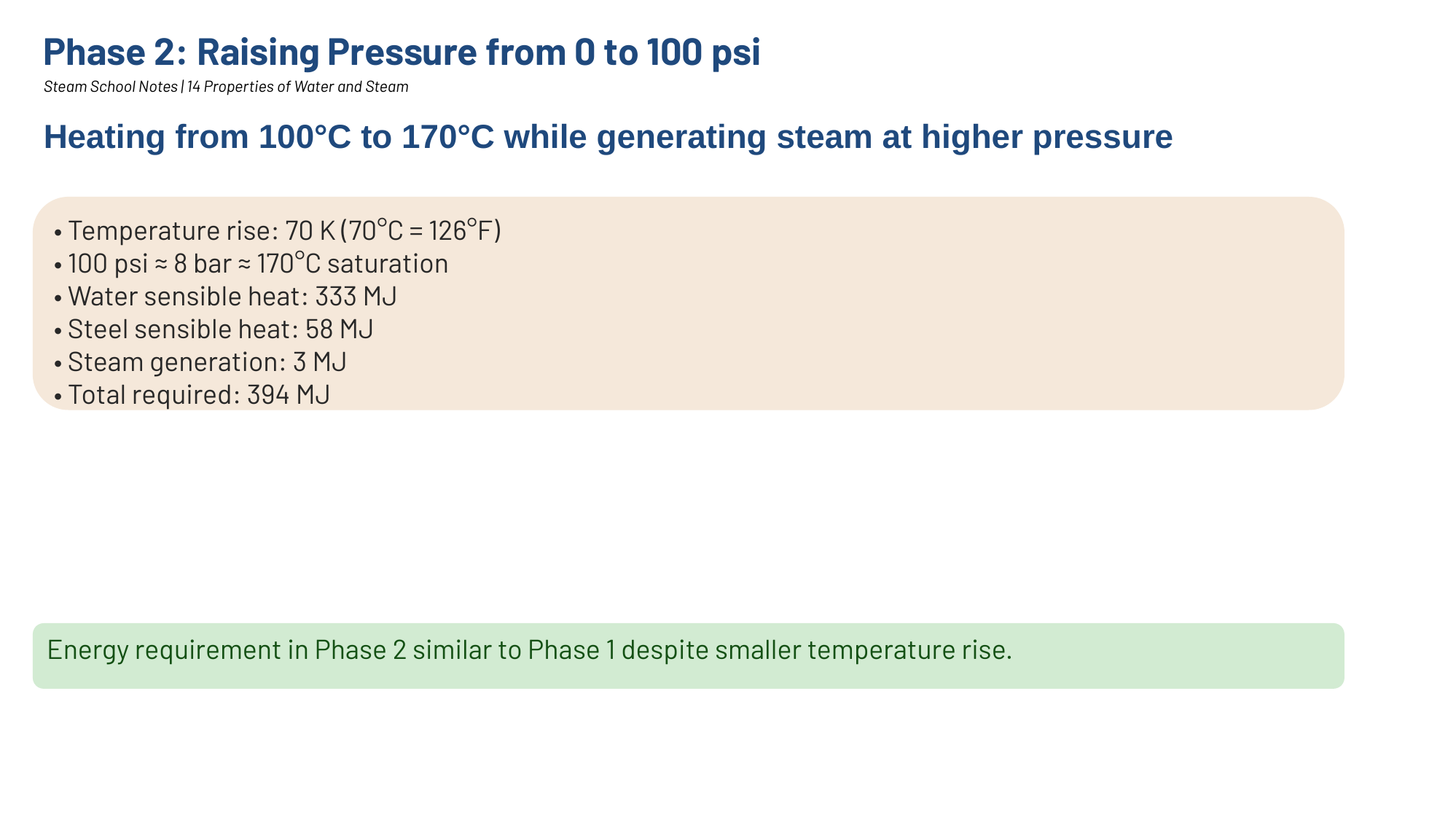

Phase 2: Raising Pressure from 0 to 100 psi
Steam School Notes | 14 Properties of Water and Steam
Heating from 100°C to 170°C while generating steam at higher pressure
• Temperature rise: 70 K (70°C = 126°F)
• 100 psi ≈ 8 bar ≈ 170°C saturation
• Water sensible heat: 333 MJ
• Steel sensible heat: 58 MJ
• Steam generation: 3 MJ
• Total required: 394 MJ

Energy requirement in Phase 2 similar to Phase 1 despite smaller temperature rise.